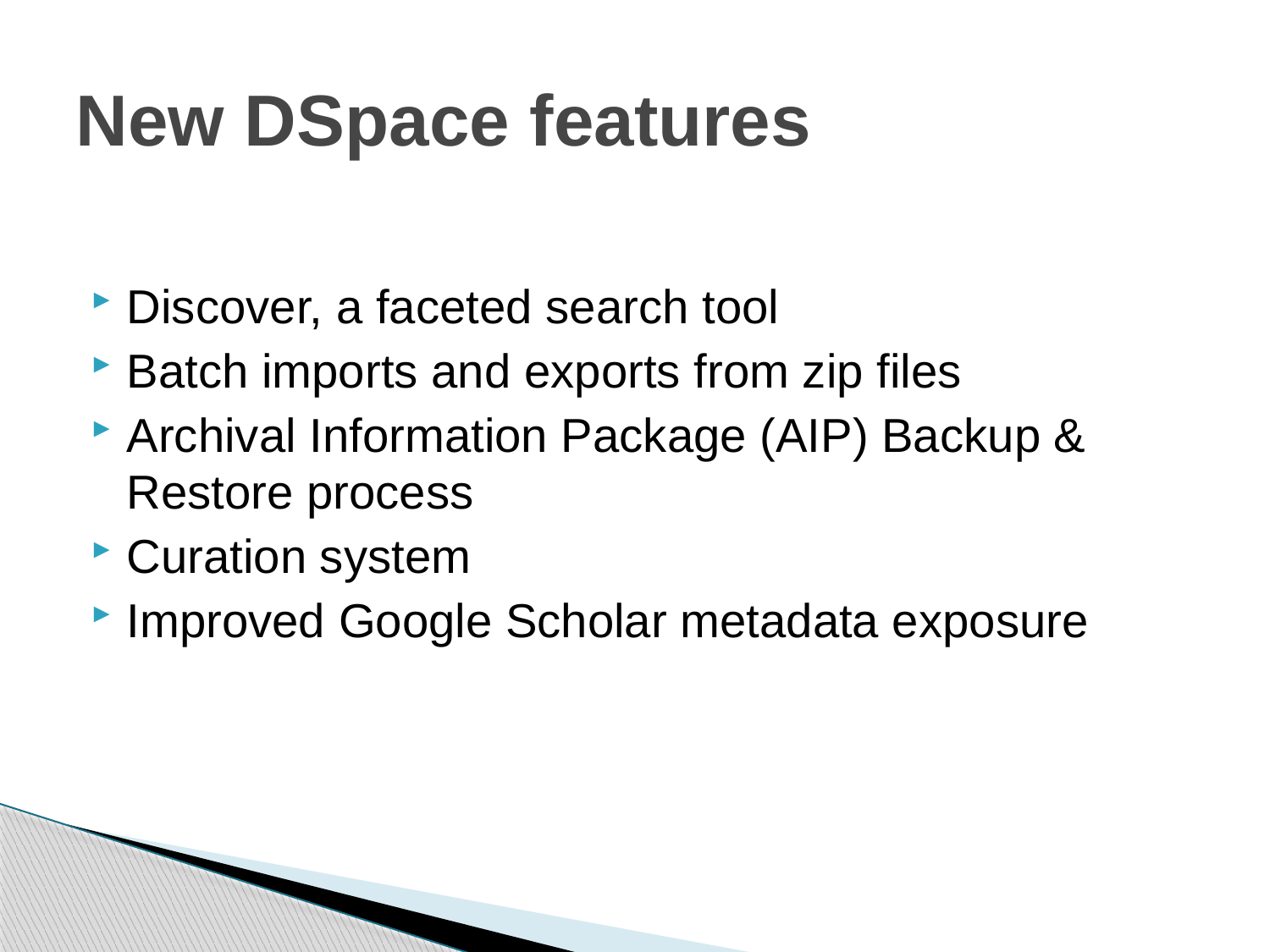

# New DSpace features

Discover, a faceted search tool
Batch imports and exports from zip files
Archival Information Package (AIP) Backup & Restore process
Curation system
Improved Google Scholar metadata exposure